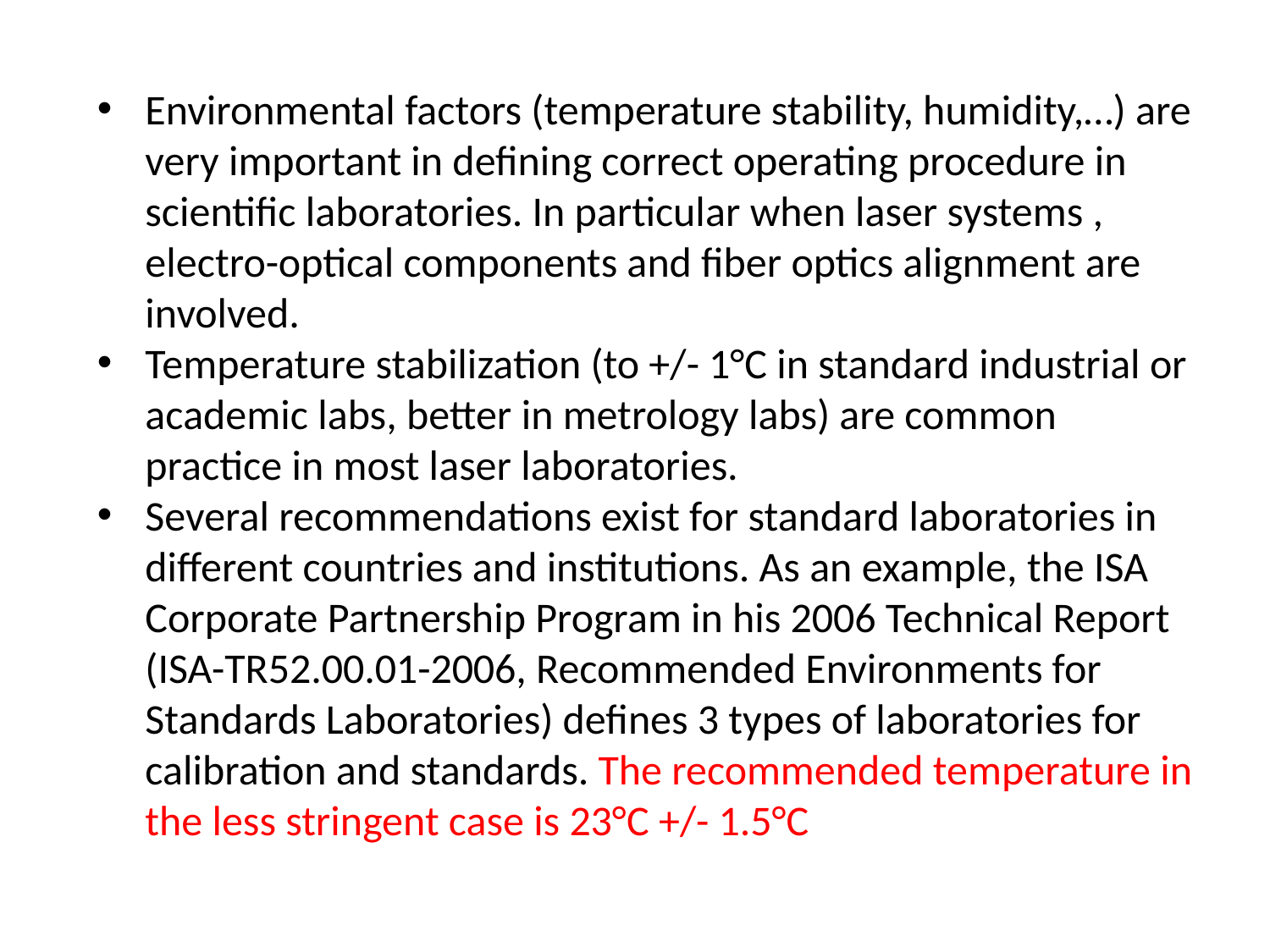

Environmental factors (temperature stability, humidity,…) are very important in defining correct operating procedure in scientific laboratories. In particular when laser systems , electro-optical components and fiber optics alignment are involved.
Temperature stabilization (to +/- 1°C in standard industrial or academic labs, better in metrology labs) are common practice in most laser laboratories.
Several recommendations exist for standard laboratories in different countries and institutions. As an example, the ISA Corporate Partnership Program in his 2006 Technical Report (ISA-TR52.00.01-2006, Recommended Environments for Standards Laboratories) defines 3 types of laboratories for calibration and standards. The recommended temperature in the less stringent case is 23°C +/- 1.5°C